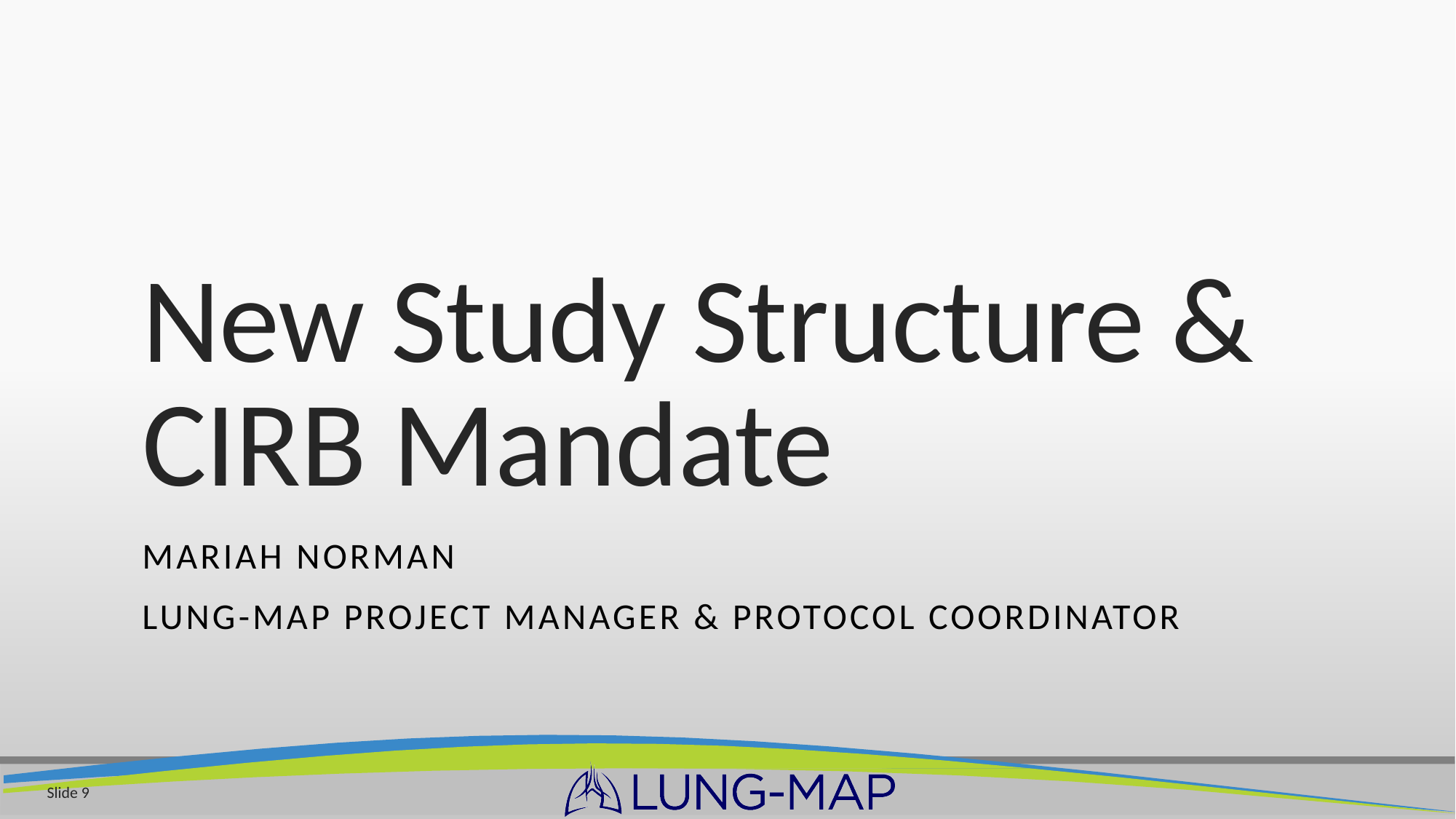

# New Study Structure & CIRB Mandate
Mariah Norman
Lung-MAP Project Manager & Protocol Coordinator
Slide 9